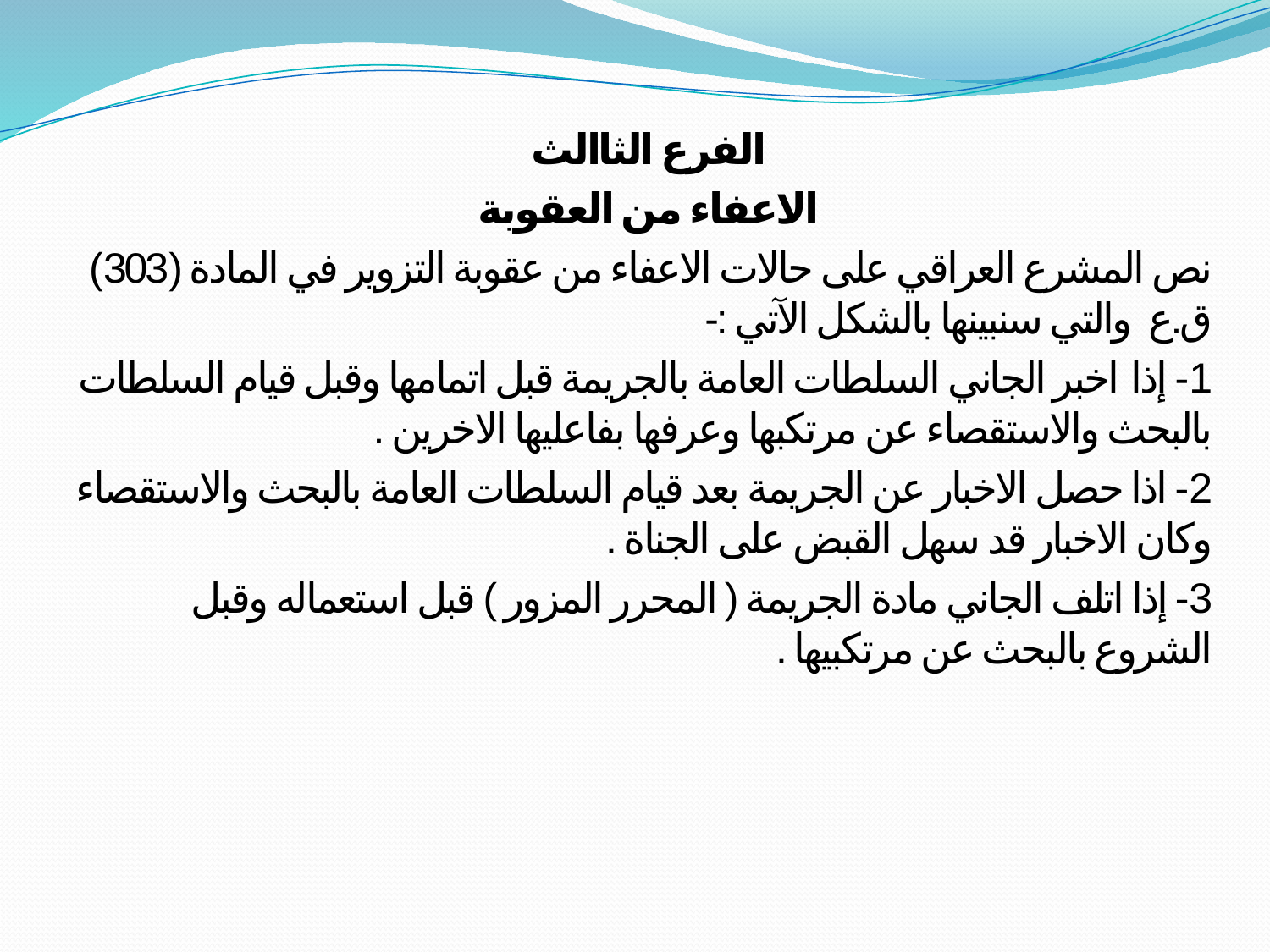

#
الفرع الثاالث
الاعفاء من العقوبة
نص المشرع العراقي على حالات الاعفاء من عقوبة التزوير في المادة (303) ق.ع  والتي سنبينها بالشكل الآتي :-
1- إذا اخبر الجاني السلطات العامة بالجريمة قبل اتمامها وقبل قيام السلطات بالبحث والاستقصاء عن مرتكبها وعرفها بفاعليها الاخرين .
2- اذا حصل الاخبار عن الجريمة بعد قيام السلطات العامة بالبحث والاستقصاء وكان الاخبار قد سهل القبض على الجناة .
3- إذا اتلف الجاني مادة الجريمة ( المحرر المزور ) قبل استعماله وقبل الشروع بالبحث عن مرتكبيها .